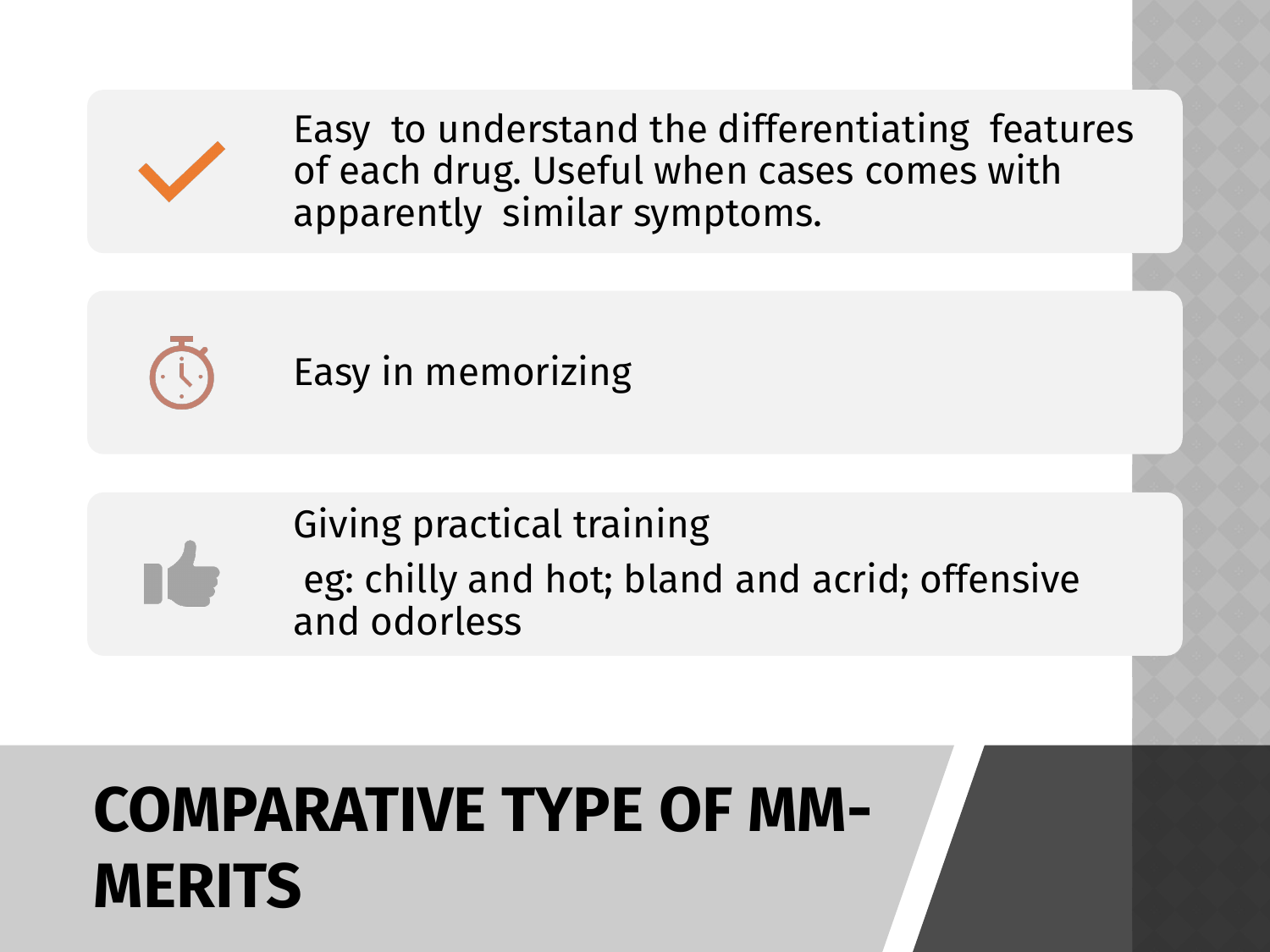

Easy  to understand the differentiating  features of each drug. Useful when cases comes with apparently  similar symptoms.
Easy in memorizing
Giving practical training
 eg: chilly and hot; bland and acrid; offensive and odorless

# COMPARATIVE TYPE OF MM- Merits